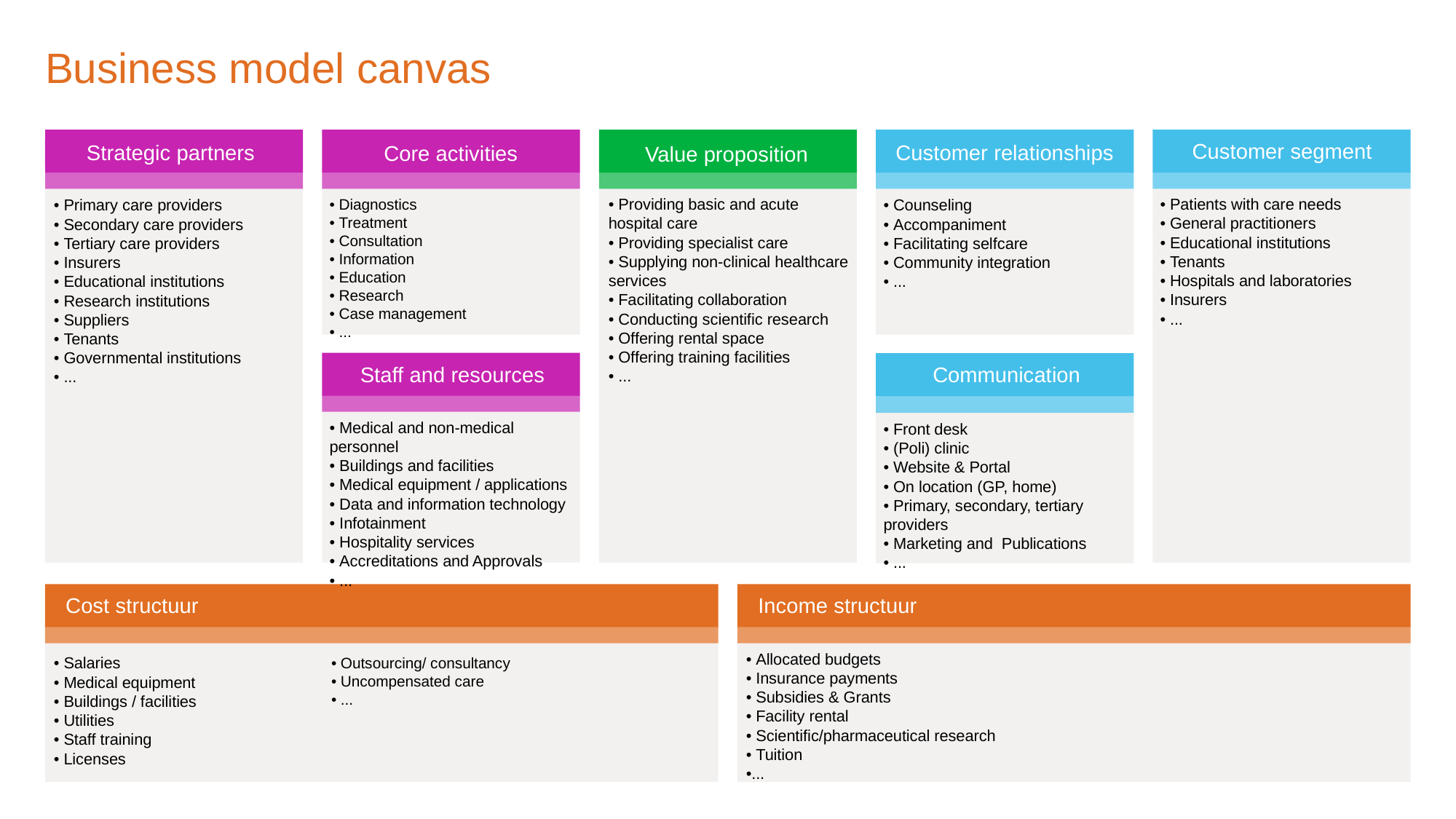

# Business model canvas
Customer segment
Customer relationships
Strategic partners
Core activities
Value proposition

• Providing basic and acute hospital care
• Providing specialist care
• Supplying non-clinical healthcare services
• Facilitating collaboration
• Conducting scientific research
• Offering rental space
• Offering training facilities
• ...

• Patients with care needs
• General practitioners
• Educational institutions
• Tenants
• Hospitals and laboratories
• Insurers
• ...

• Primary care providers
• Secondary care providers
• Tertiary care providers
• Insurers
• Educational institutions
• Research institutions
• Suppliers
• Tenants
• Governmental institutions
• ...

• Diagnostics
• Treatment
• Consultation
• Information
• Education
• Research
• Case management
• ...

• Counseling
• Accompaniment
• Facilitating selfcare
• Community integration
• ...
Staff and resources
Communication
• Medical and non-medical personnel
• Buildings and facilities
• Medical equipment / applications
• Data and information technology
• Infotainment
• Hospitality services
• Accreditations and Approvals
• ...

• Front desk
• (Poli) clinic
• Website & Portal
• On location (GP, home)
• Primary, secondary, tertiary  providers
• Marketing and  Publications
• ...

Cost structuur
Income structuur

• Allocated budgets
• Insurance payments
• Subsidies & Grants
• Facility rental
• Scientific/pharmaceutical research
• Tuition
•...
• Salaries
• Medical equipment
• Buildings / facilities
• Utilities
• Staff training
• Licenses

• Outsourcing/ consultancy
• Uncompensated care
• ...